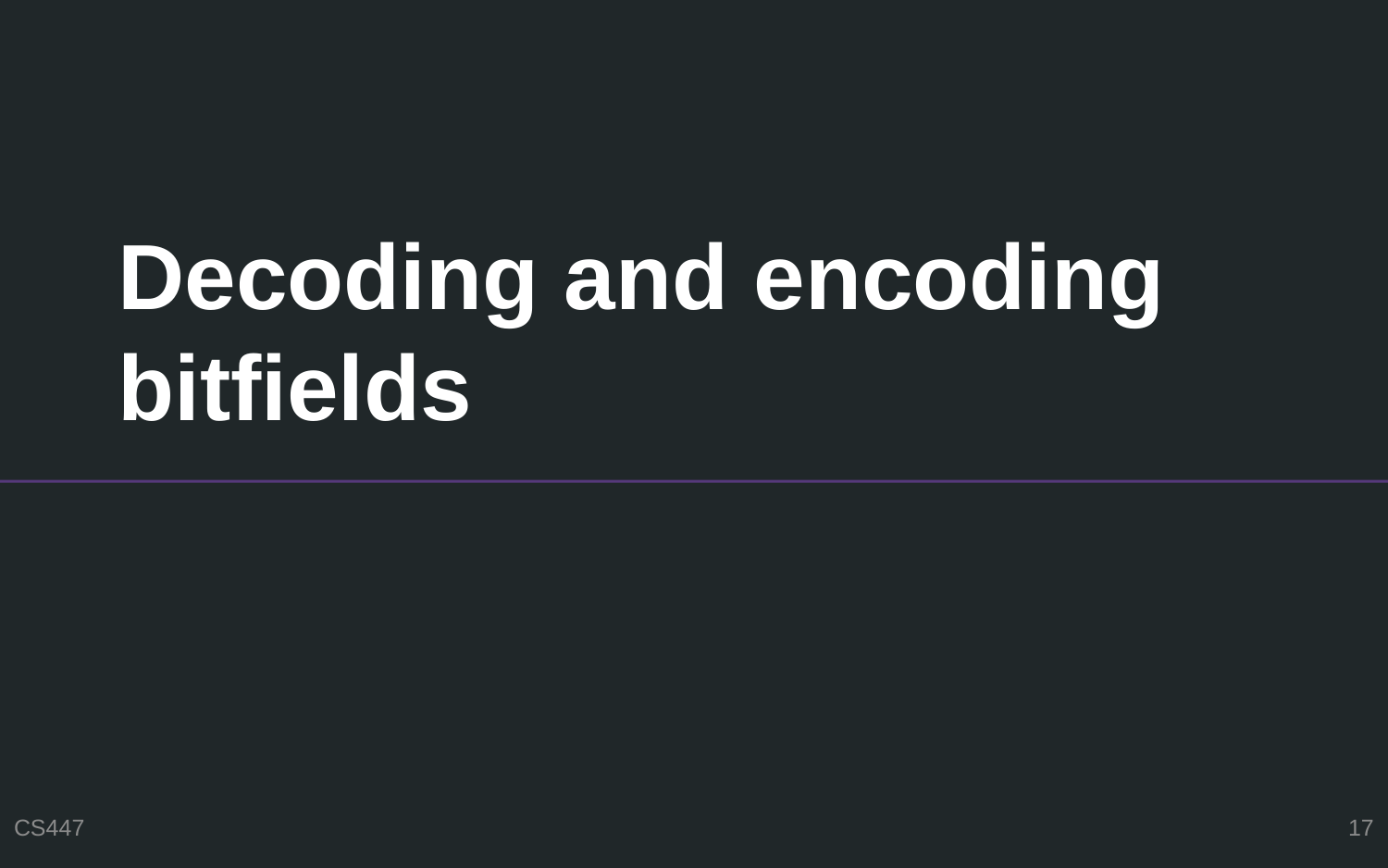

# Decoding and encoding bitfields
CS447
17